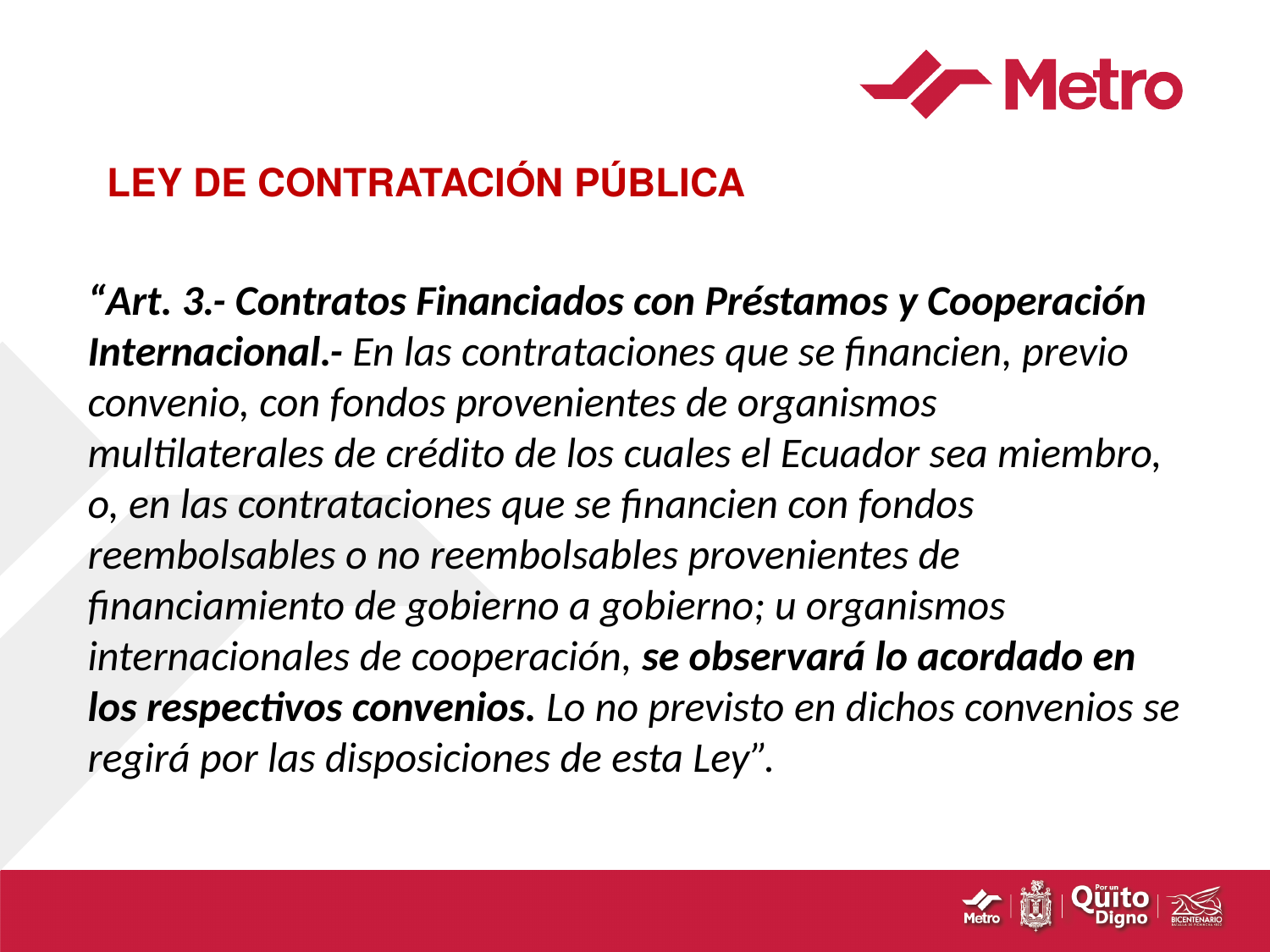

# LEY DE CONTRATACIÓN PÚBLICA
“Art. 3.- Contratos Financiados con Préstamos y Cooperación
Internacional.- En las contrataciones que se financien, previo convenio, con fondos provenientes de organismos multilaterales de crédito de los cuales el Ecuador sea miembro, o, en las contrataciones que se financien con fondos reembolsables o no reembolsables provenientes de financiamiento de gobierno a gobierno; u organismos internacionales de cooperación, se observará lo acordado en los respectivos convenios. Lo no previsto en dichos convenios se regirá por las disposiciones de esta Ley”.